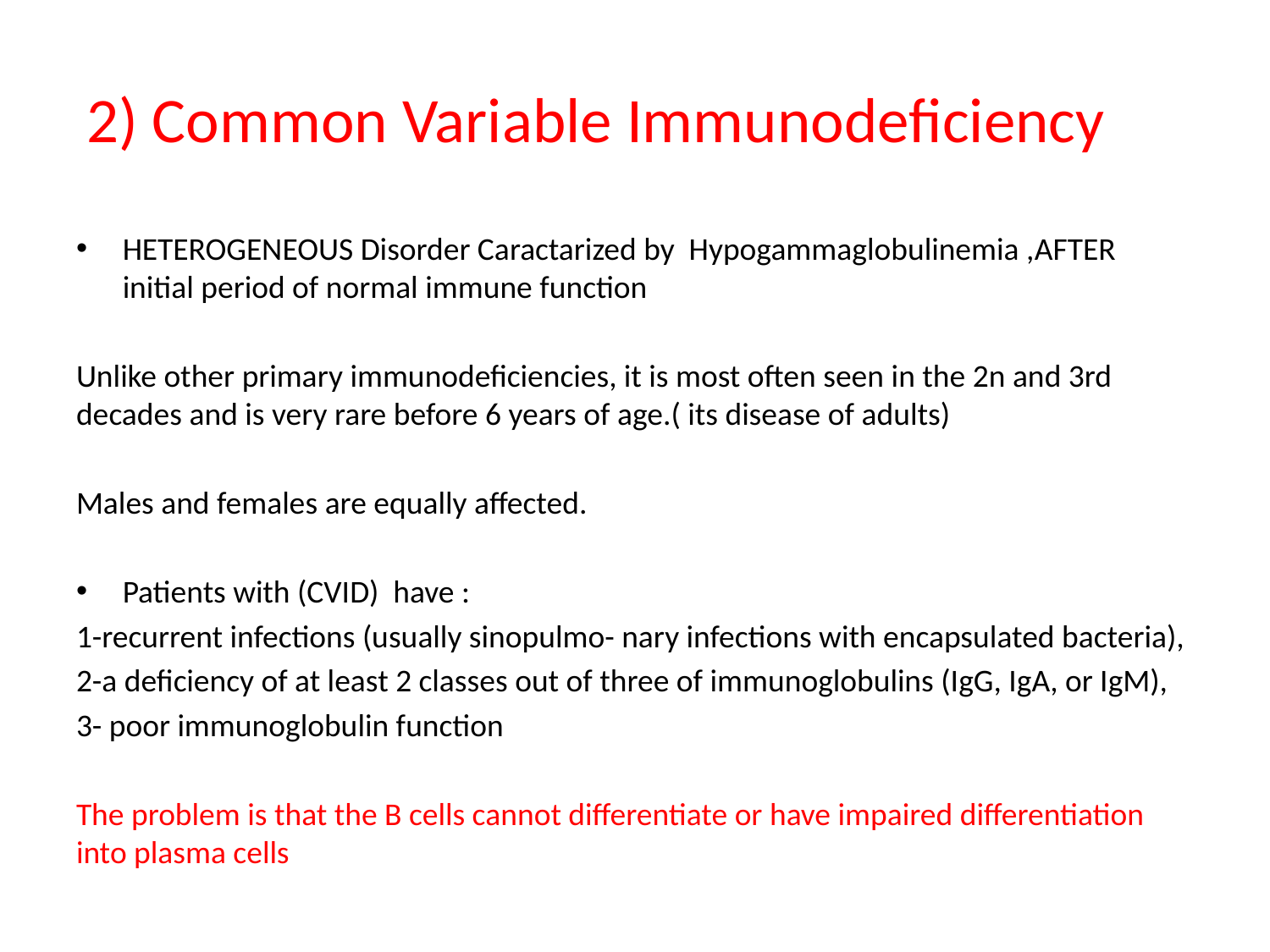

# 2) Common Variable Immunodeficiency
HETEROGENEOUS Disorder Caractarized by  Hypogammaglobulinemia ,AFTER initial period of normal immune function

Unlike other primary immunodeficiencies, it is most often seen in the 2n and 3rd decades and is very rare before 6 years of age.( its disease of adults)

Males and females are equally affected.

Patients with (CVID)  have :
1-recurrent infections (usually sinopulmo- nary infections with encapsulated bacteria),
2-a deficiency of at least 2 classes out of three of immunoglobulins (IgG, IgA, or IgM),
3- poor immunoglobulin function

The problem is that the B cells cannot differentiate or have impaired differentiation into plasma cells